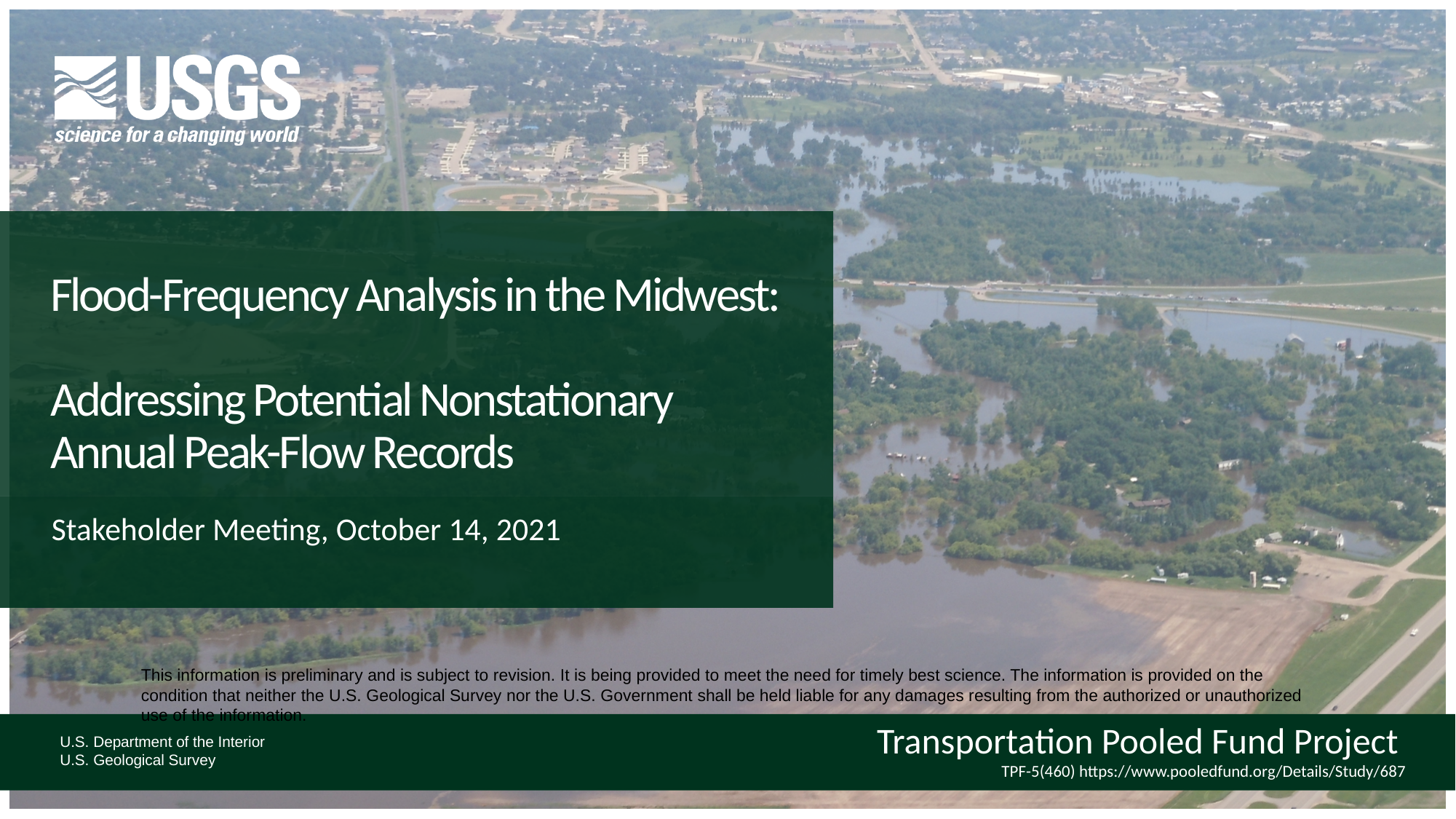

# Flood-Frequency Analysis in the Midwest: Addressing Potential Nonstationary Annual Peak-Flow Records
Stakeholder Meeting, October 14, 2021